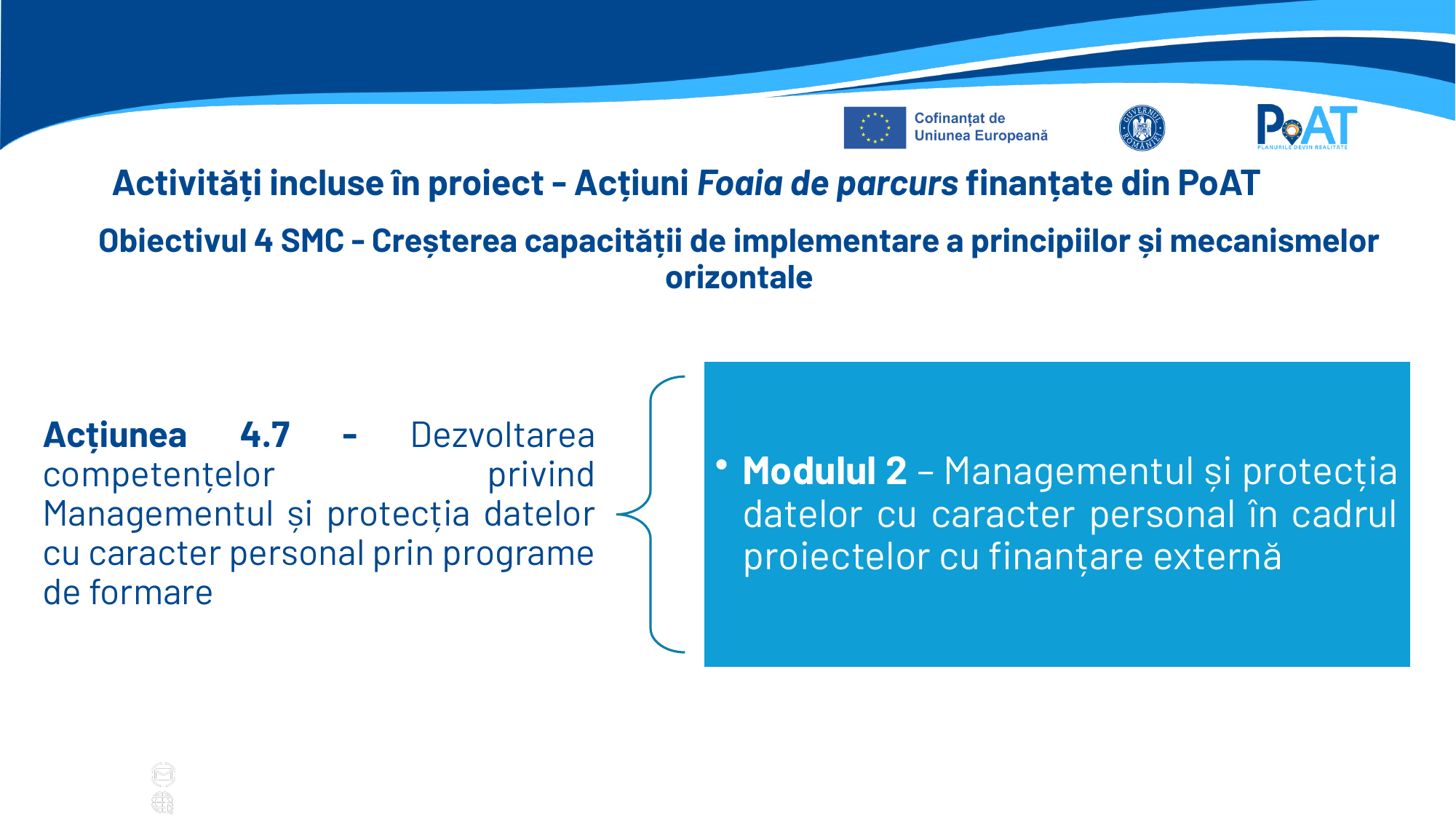

# Activități incluse în proiect - Acțiuni Foaia de parcurs finanțate din PoAT

Obiectivul 4 SMC - Creșterea capacității de implementare a principiilor și mecanismelor orizontale
Acțiunea 4.7 - Dezvoltarea competențelor privind Managementul și protecția datelor cu caracter personal prin programe de formare
Modulul 2 – Managementul și protecția datelor cu caracter personal în cadrul proiectelor cu finanțare externă